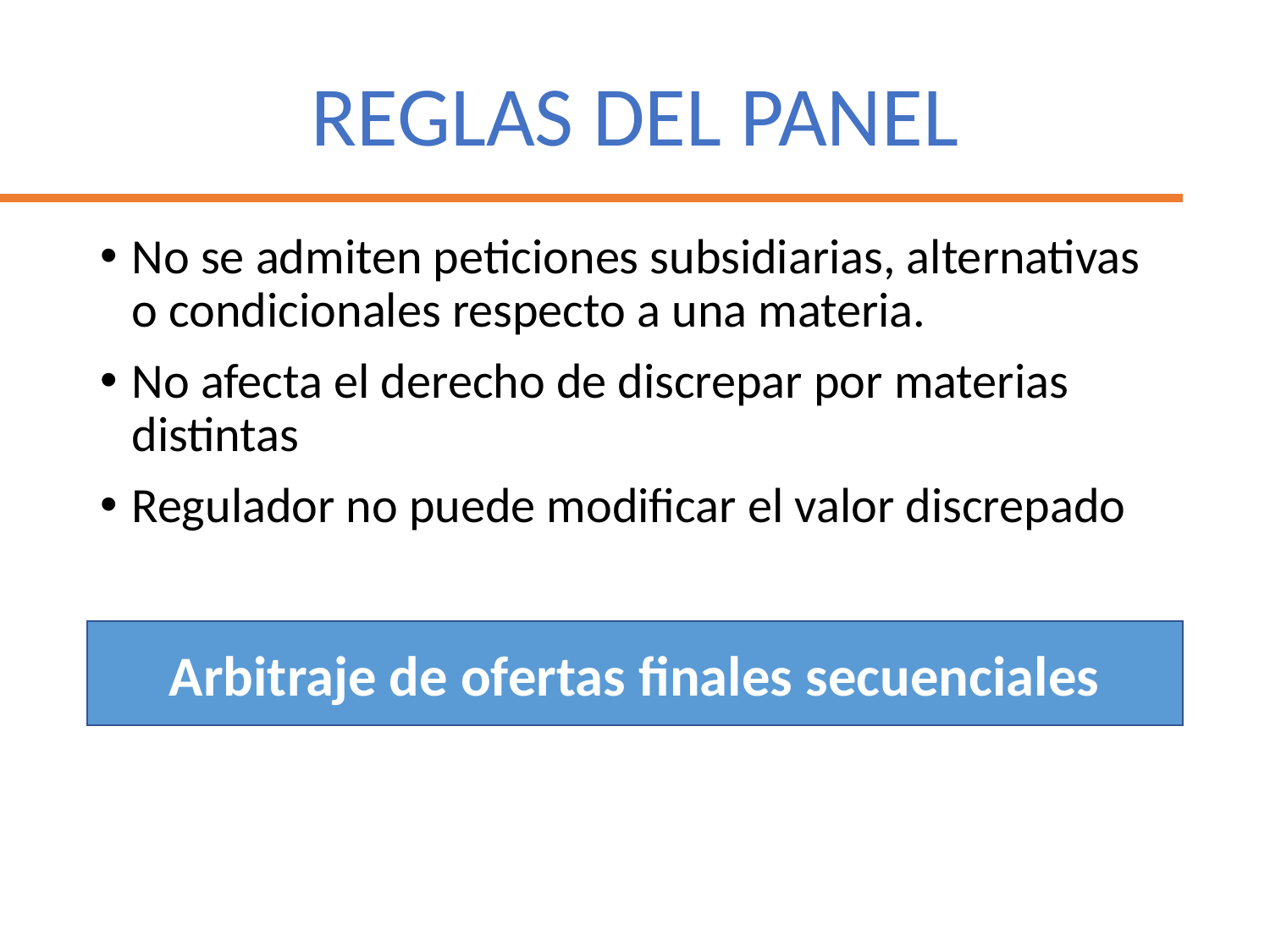

# Reglas del panel
No se admiten peticiones subsidiarias, alternativas o condicionales respecto a una materia.
No afecta el derecho de discrepar por materias distintas
Regulador no puede modificar el valor discrepado

Arbitraje de ofertas finales secuenciales